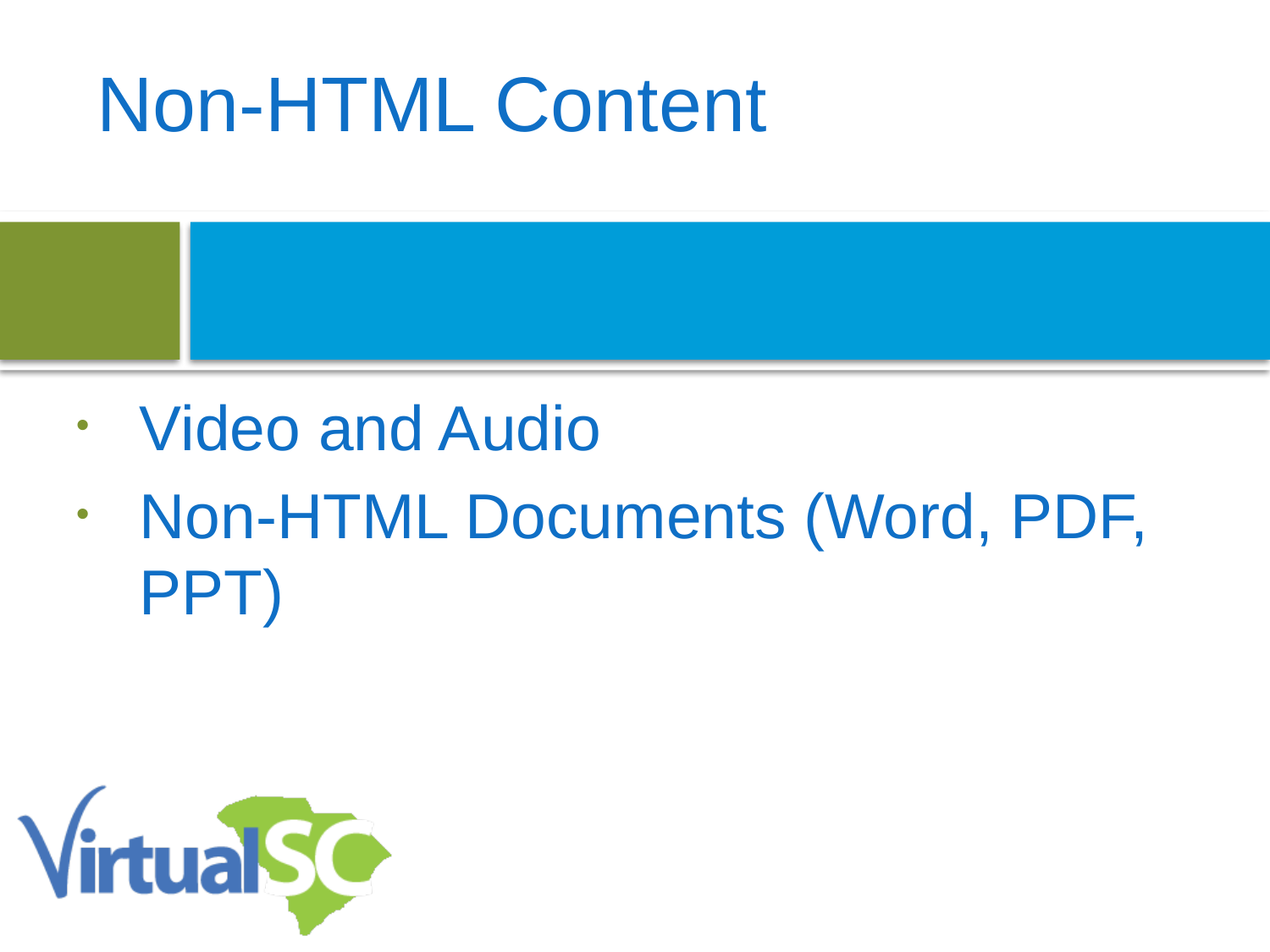

# Non-HTML Content
Video and Audio
Non-HTML Documents (Word, PDF, PPT)